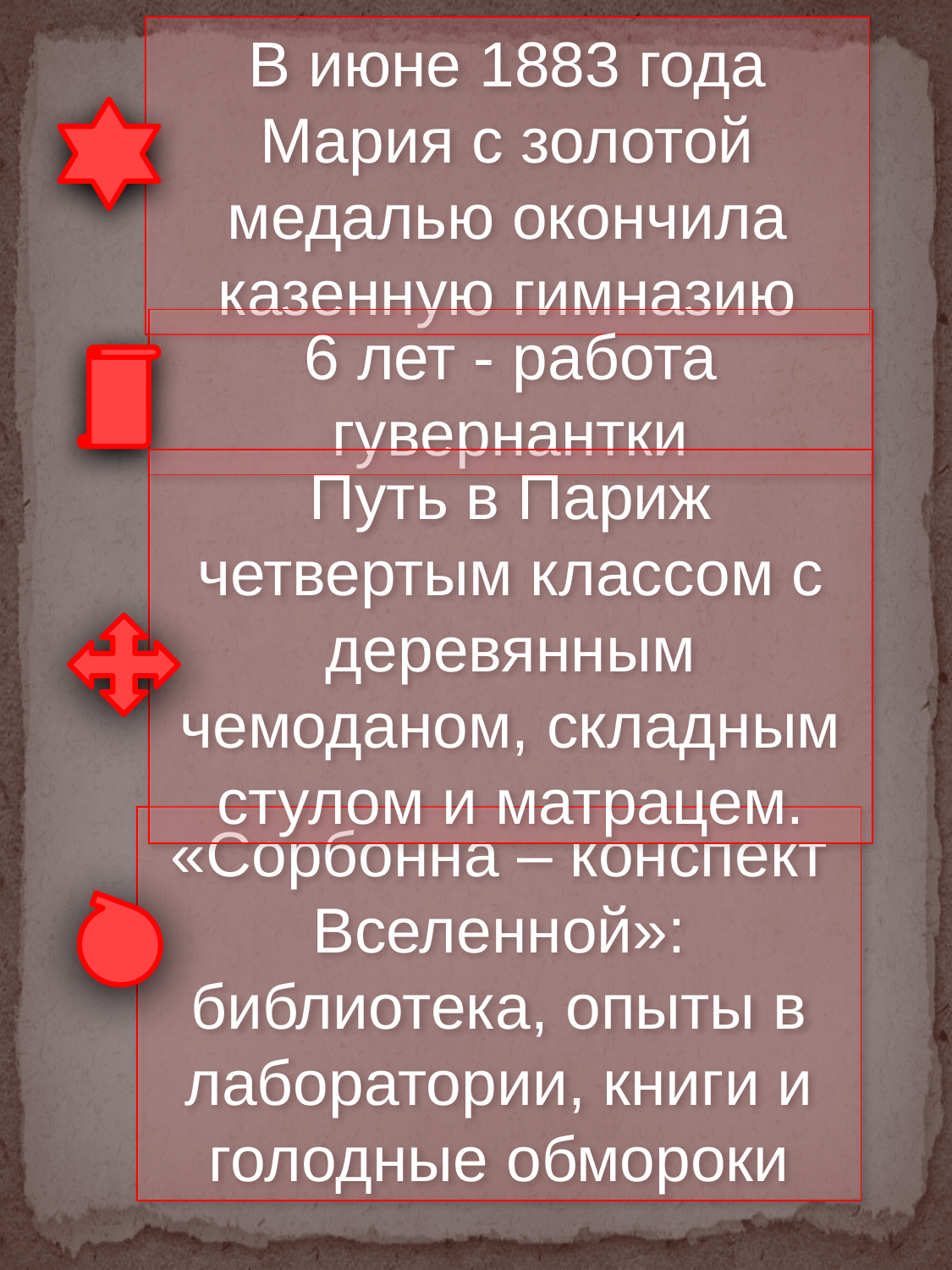

В июне 1883 года Мария с золотой медалью окончила казенную гимназию

6 лет - работа гувернантки
Путь в Париж четвертым классом с деревянным чемоданом, складным стулом и матрацем.

«Сорбонна – конспект Вселенной»: библиотека, опыты в лаборатории, книги и голодные обмороки